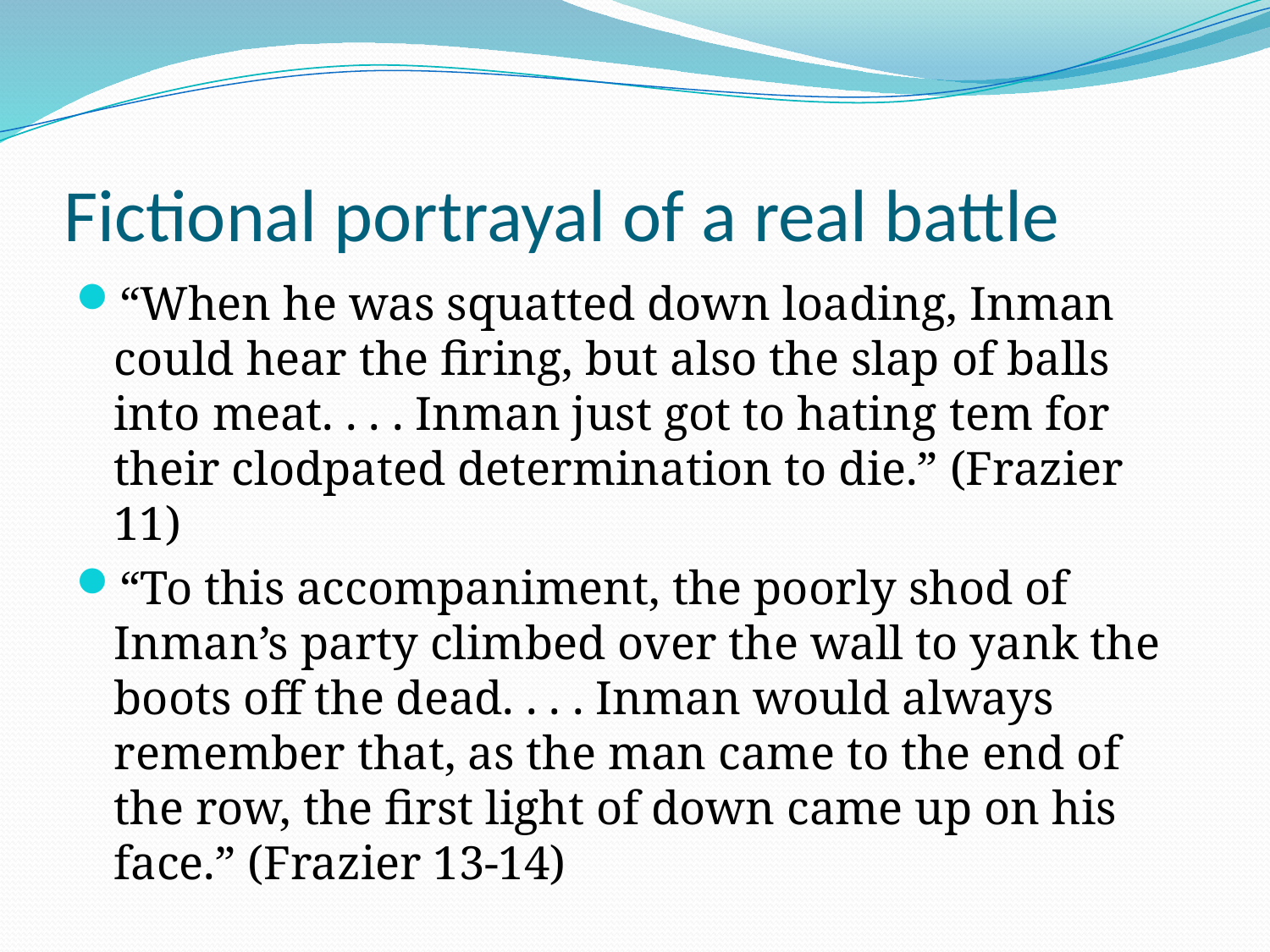

# Fictional portrayal of a real battle
“When he was squatted down loading, Inman could hear the firing, but also the slap of balls into meat. . . . Inman just got to hating tem for their clodpated determination to die.” (Frazier 11)
“To this accompaniment, the poorly shod of Inman’s party climbed over the wall to yank the boots off the dead. . . . Inman would always remember that, as the man came to the end of the row, the first light of down came up on his face.” (Frazier 13-14)